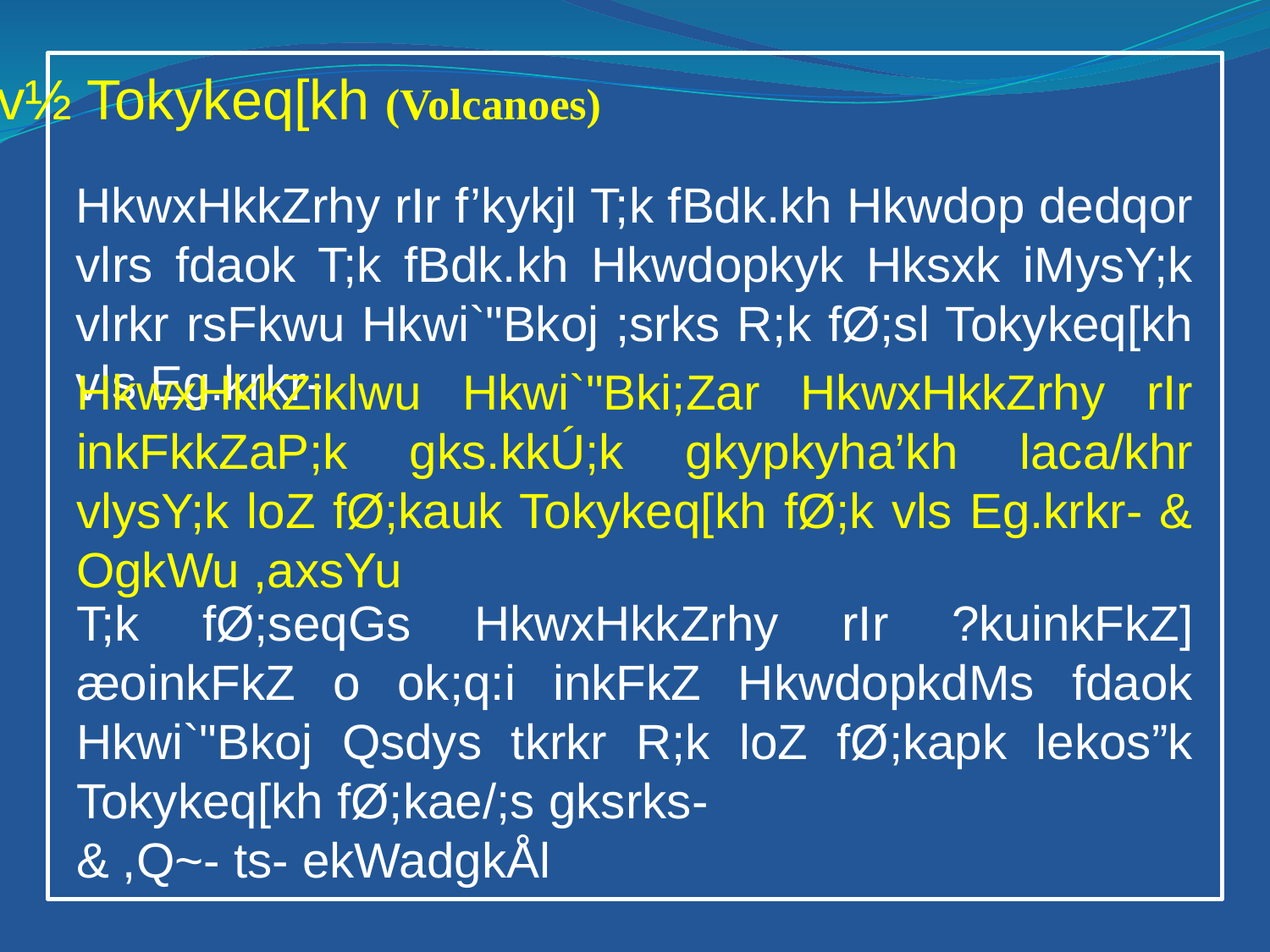

v½ Tokykeq[kh (Volcanoes)
HkwxHkkZrhy rIr f’kykjl T;k fBdk.kh Hkwdop dedqor vlrs fdaok T;k fBdk.kh Hkwdopkyk Hksxk iMysY;k vlrkr rsFkwu Hkwi`"Bkoj ;srks R;k fØ;sl Tokykeq[kh vls Eg.krkr-
HkwxHkkZiklwu Hkwi`"Bki;Zar HkwxHkkZrhy rIr inkFkkZaP;k gks.kkÚ;k gkypkyha’kh laca/khr vlysY;k loZ fØ;kauk Tokykeq[kh fØ;k vls Eg.krkr- & OgkWu ,axsYu
T;k fØ;seqGs HkwxHkkZrhy rIr ?kuinkFkZ] æoinkFkZ o ok;q:i inkFkZ HkwdopkdMs fdaok Hkwi`"Bkoj Qsdys tkrkr R;k loZ fØ;kapk lekos”k Tokykeq[kh fØ;kae/;s gksrks-
& ,Q~- ts- ekWadgkÅl